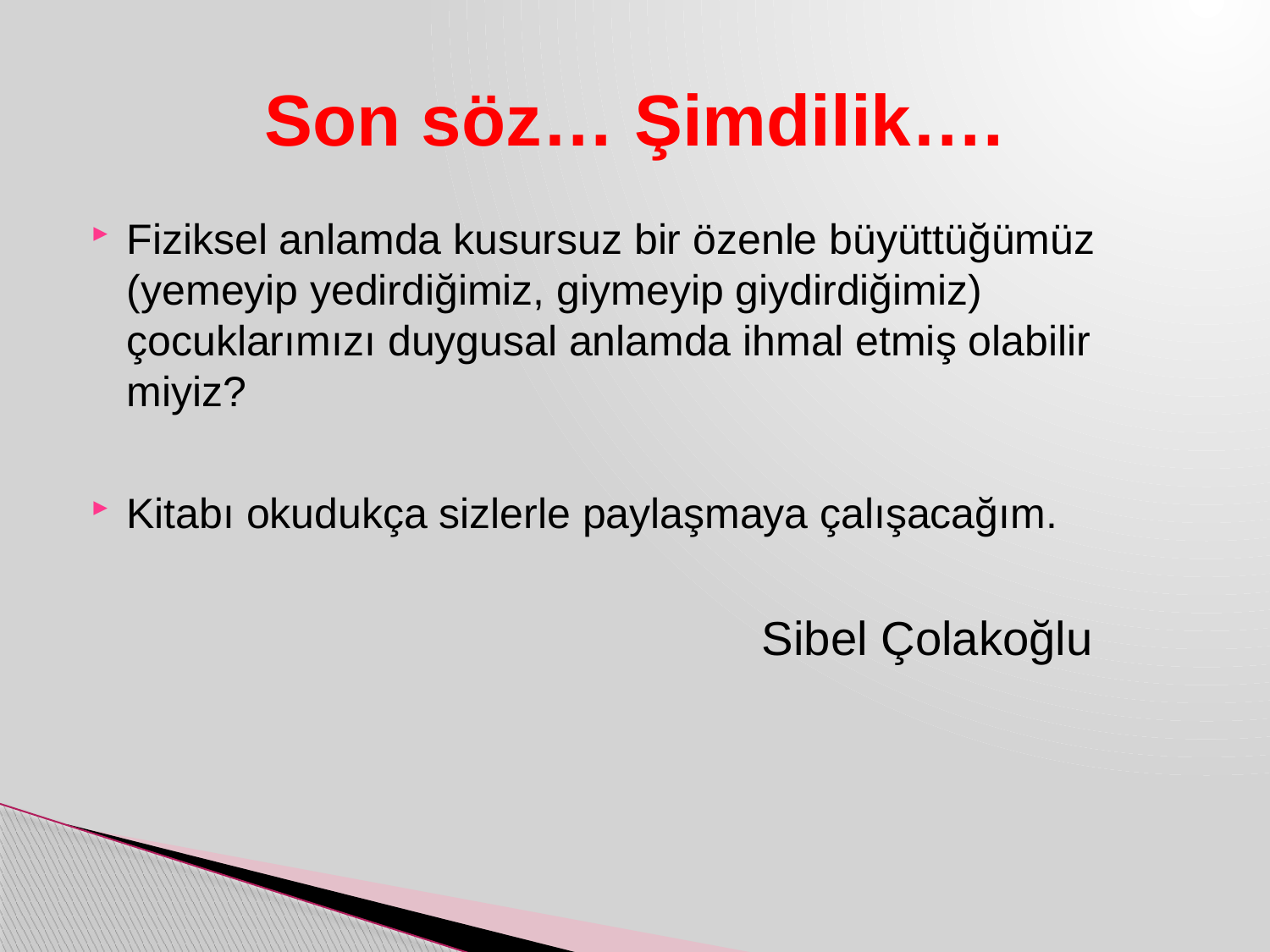

# Son söz… Şimdilik….
Fiziksel anlamda kusursuz bir özenle büyüttüğümüz (yemeyip yedirdiğimiz, giymeyip giydirdiğimiz) çocuklarımızı duygusal anlamda ihmal etmiş olabilir miyiz?

Kitabı okudukça sizlerle paylaşmaya çalışacağım.

						Sibel Çolakoğlu